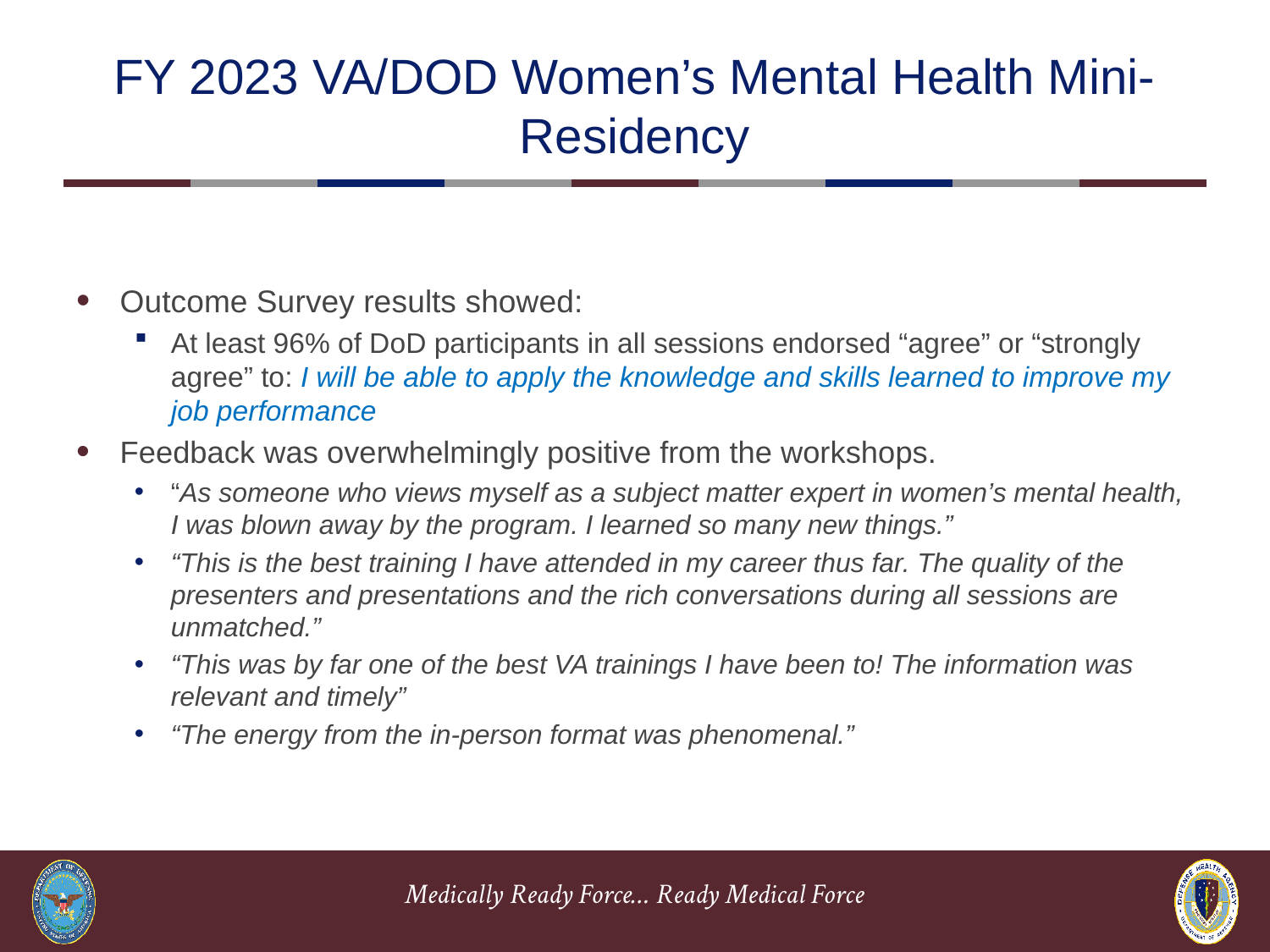

# FY 2023 VA/DOD Women’s Mental Health Mini-Residency
Outcome Survey results showed:
At least 96% of DoD participants in all sessions endorsed “agree” or “strongly agree” to: I will be able to apply the knowledge and skills learned to improve my job performance
Feedback was overwhelmingly positive from the workshops.
“As someone who views myself as a subject matter expert in women’s mental health, I was blown away by the program. I learned so many new things.”
“This is the best training I have attended in my career thus far. The quality of the presenters and presentations and the rich conversations during all sessions are unmatched.”
“This was by far one of the best VA trainings I have been to! The information was relevant and timely”
“The energy from the in-person format was phenomenal.”